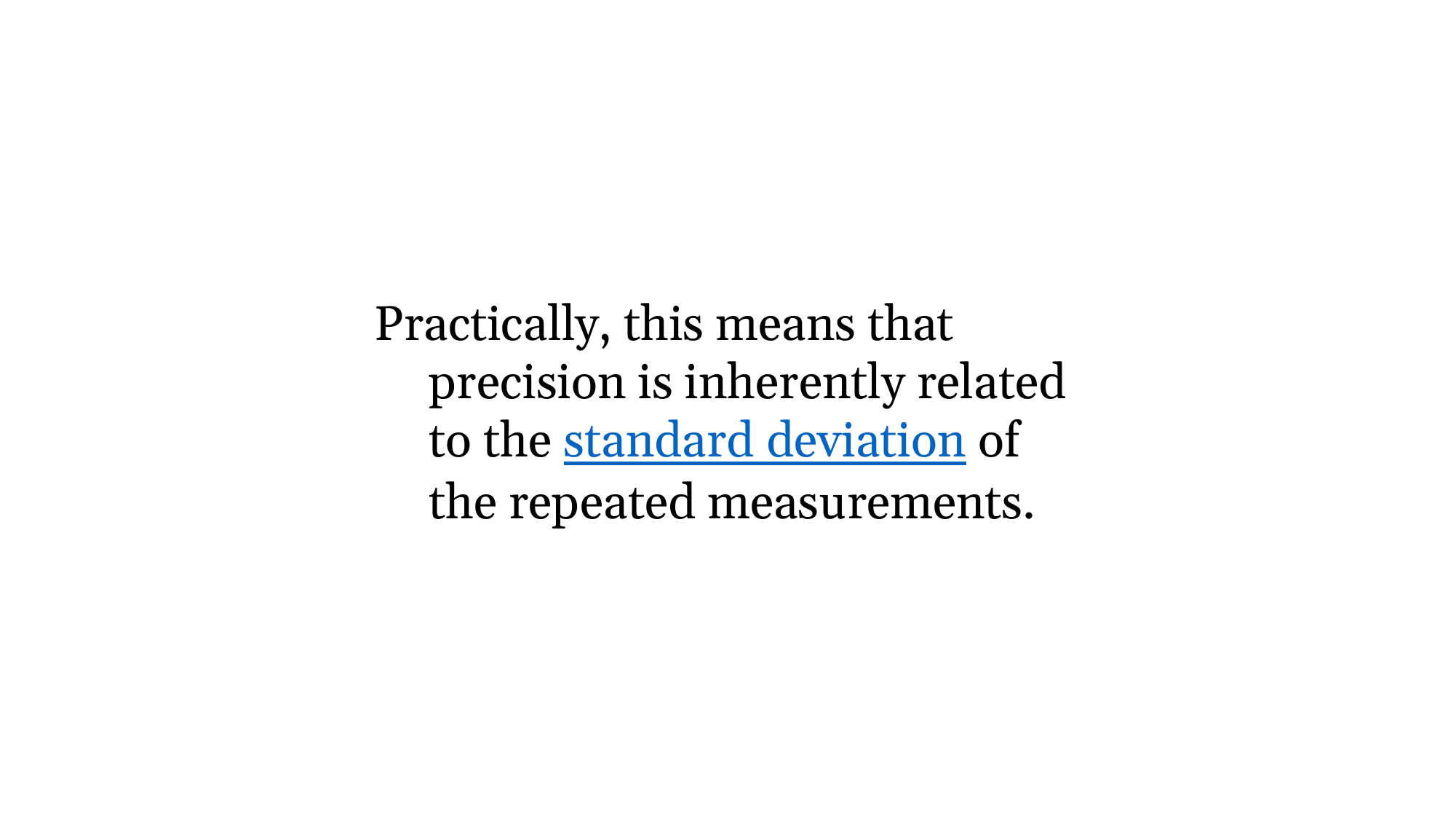

Practically, this means that precision is inherently related to the standard deviation of the repeated measurements.